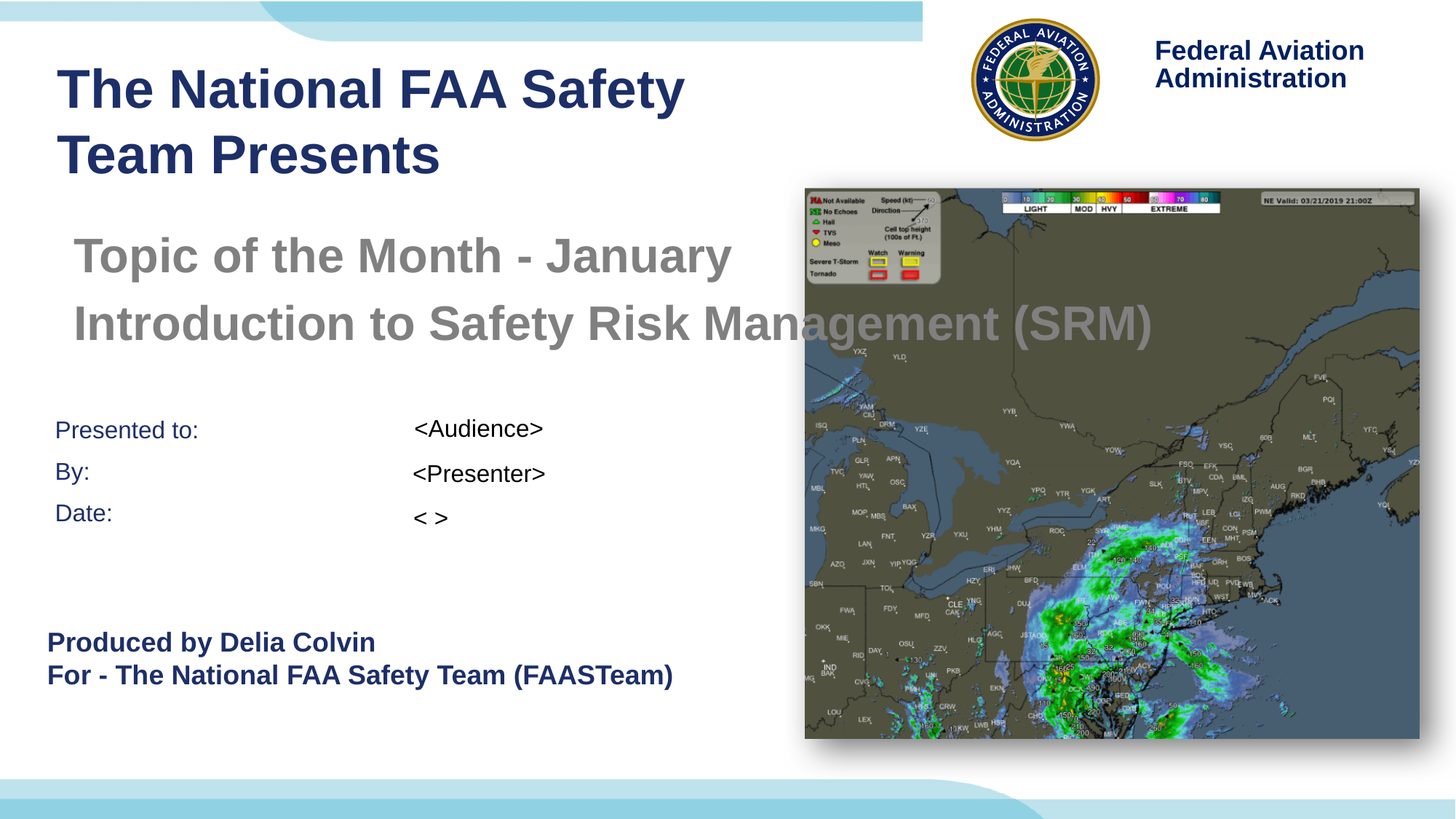

# The National FAA Safety Team Presents
Topic of the Month - January
Introduction to Safety Risk Management (SRM)
<Audience>
<Presenter>
< >